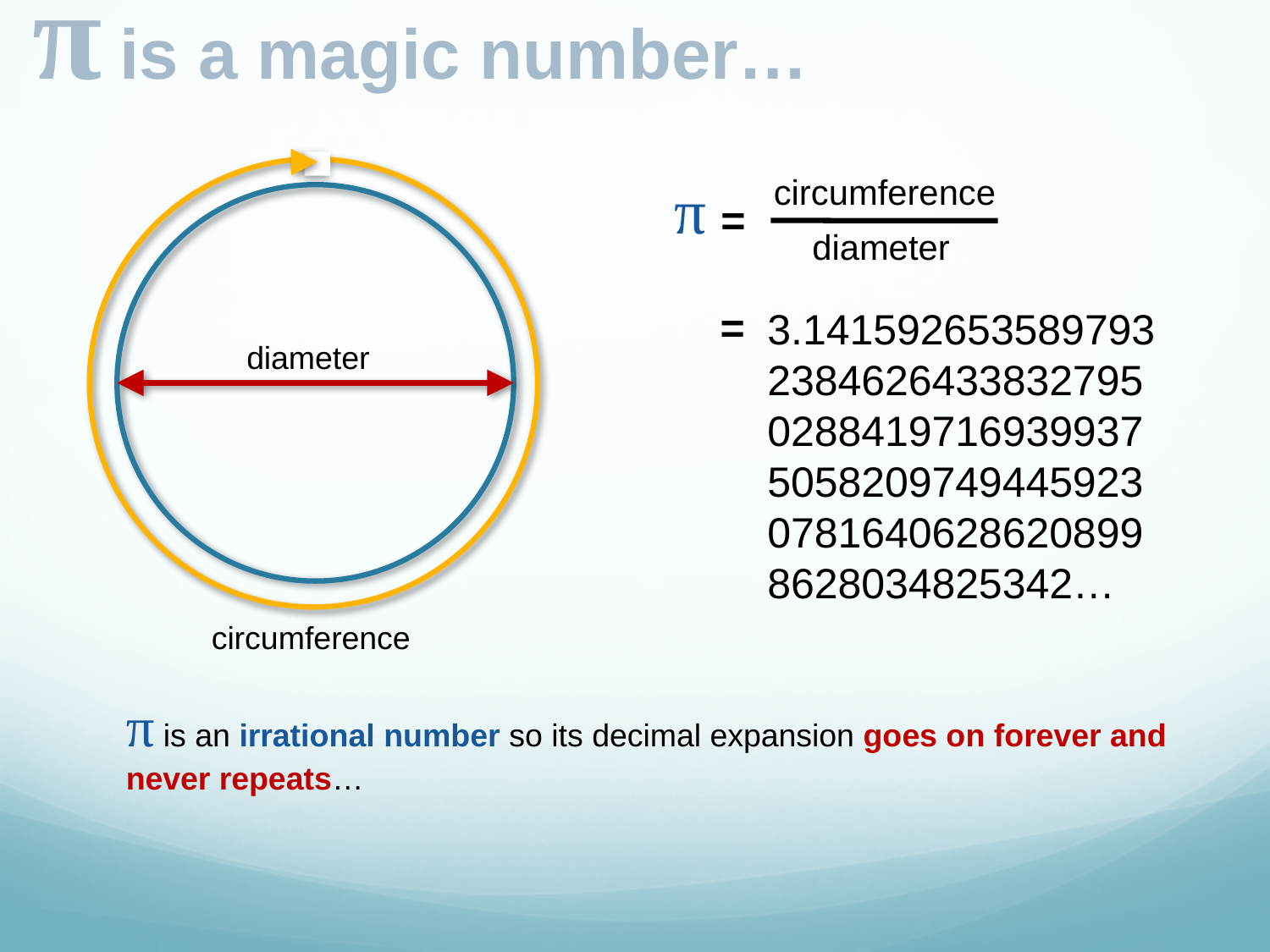

π is a magic number…

π
=
circumference

diameter
=
3.14159265358979323846264338327950288419716939937505820974944592307816406286208998628034825342…
diameter
circumference
π is an irrational number so its decimal expansion goes on forever and never repeats…